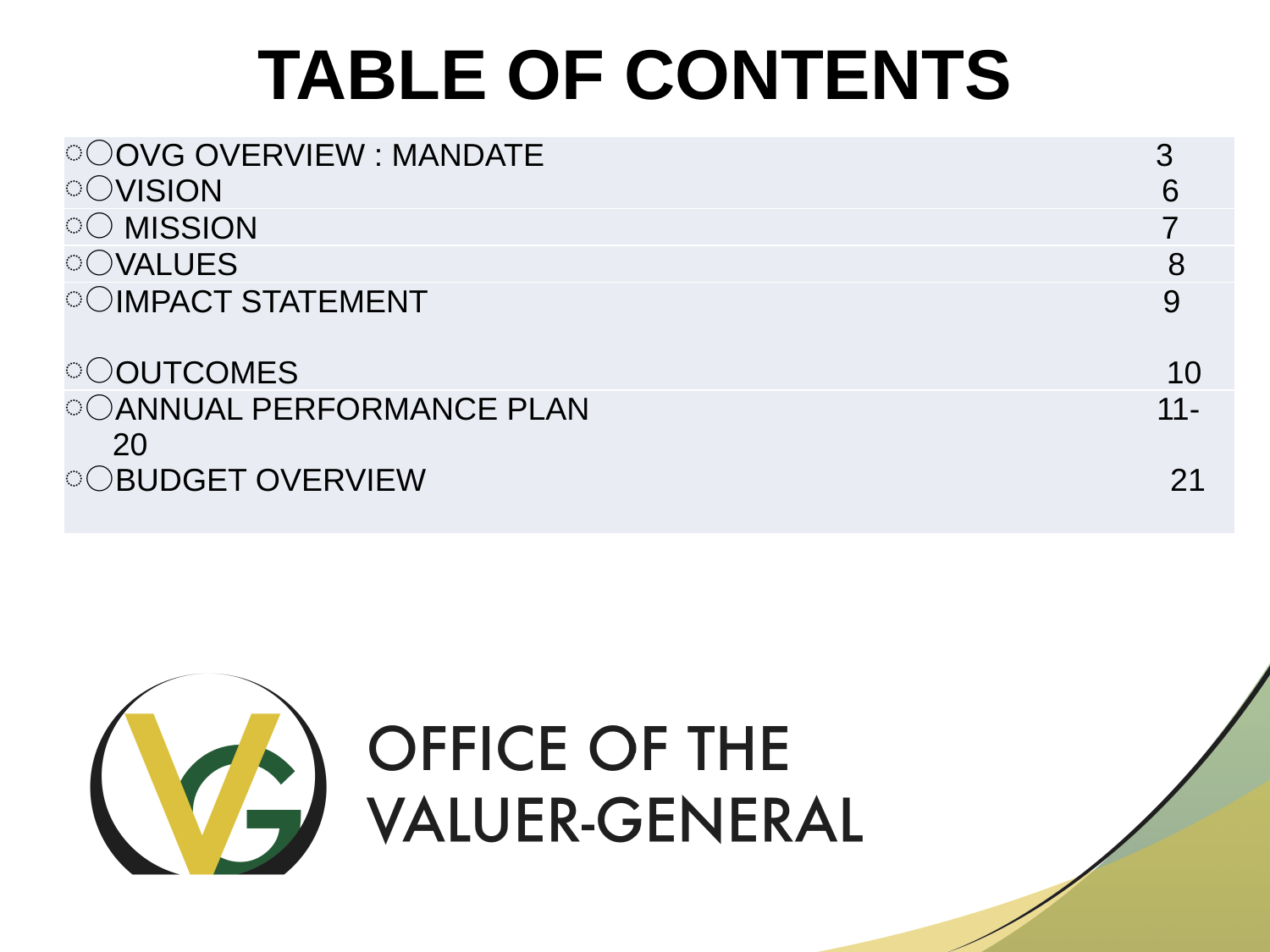

# TABLE OF CONTENTS
| OVG OVERVIEW : MANDATE 3 VISION 6 |
| --- |
| MISSION 7 |
| VALUES 8 |
| IMPACT STATEMENT 9 OUTCOMES 10 |
| ANNUAL PERFORMANCE PLAN 11-20 BUDGET OVERVIEW 21 |